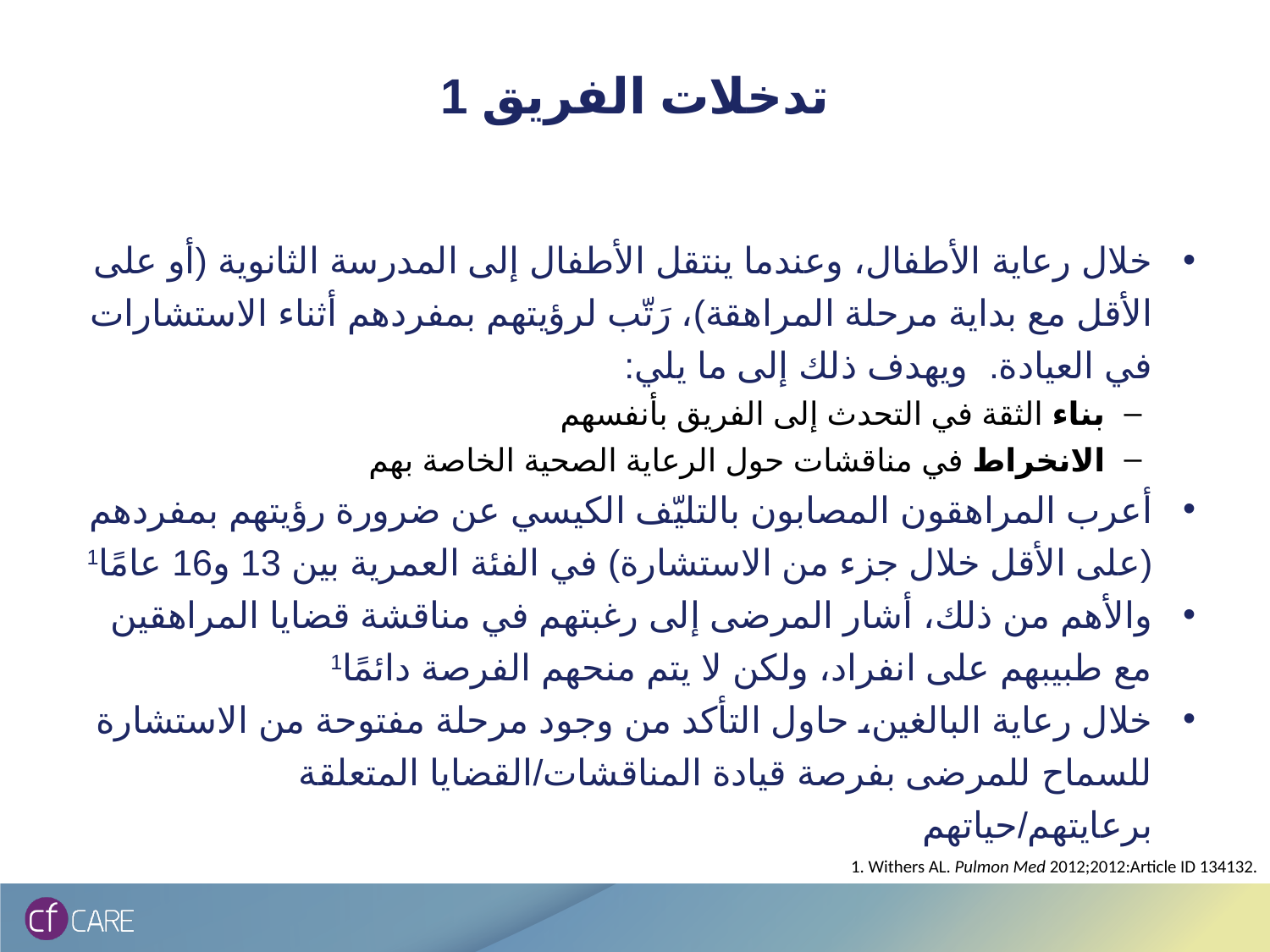

# تدخلات الفريق 1
خلال رعاية الأطفال، وعندما ينتقل الأطفال إلى المدرسة الثانوية (أو على الأقل مع بداية مرحلة المراهقة)، رَتّب لرؤيتهم بمفردهم أثناء الاستشارات في العيادة.  ويهدف ذلك إلى ما يلي:
بناء الثقة في التحدث إلى الفريق بأنفسهم
الانخراط في مناقشات حول الرعاية الصحية الخاصة بهم
أعرب المراهقون المصابون بالتليّف الكيسي عن ضرورة رؤيتهم بمفردهم (على الأقل خلال جزء من الاستشارة) في الفئة العمرية بين 13 و16 عامًا1
والأهم من ذلك، أشار المرضى إلى رغبتهم في مناقشة قضايا المراهقين مع طبيبهم على انفراد، ولكن لا يتم منحهم الفرصة دائمًا1
خلال رعاية البالغين، حاول التأكد من وجود مرحلة مفتوحة من الاستشارة للسماح للمرضى بفرصة قيادة المناقشات/القضايا المتعلقة برعايتهم/حياتهم
1. Withers AL. Pulmon Med 2012;2012:Article ID 134132.